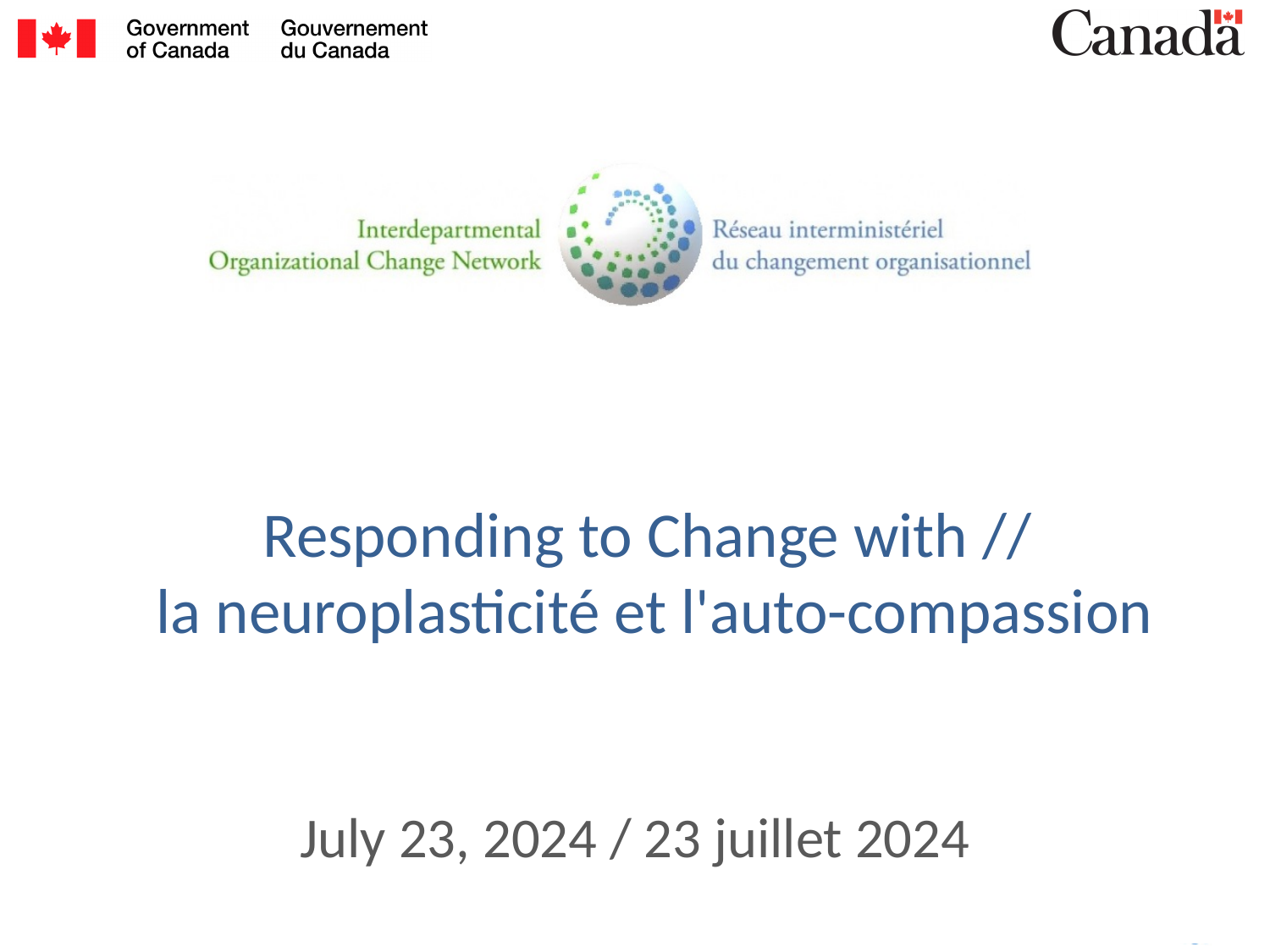

# Responding to Change with // la neuroplasticité et l'auto-compassion

July 23, 2024 / 23 juillet 2024